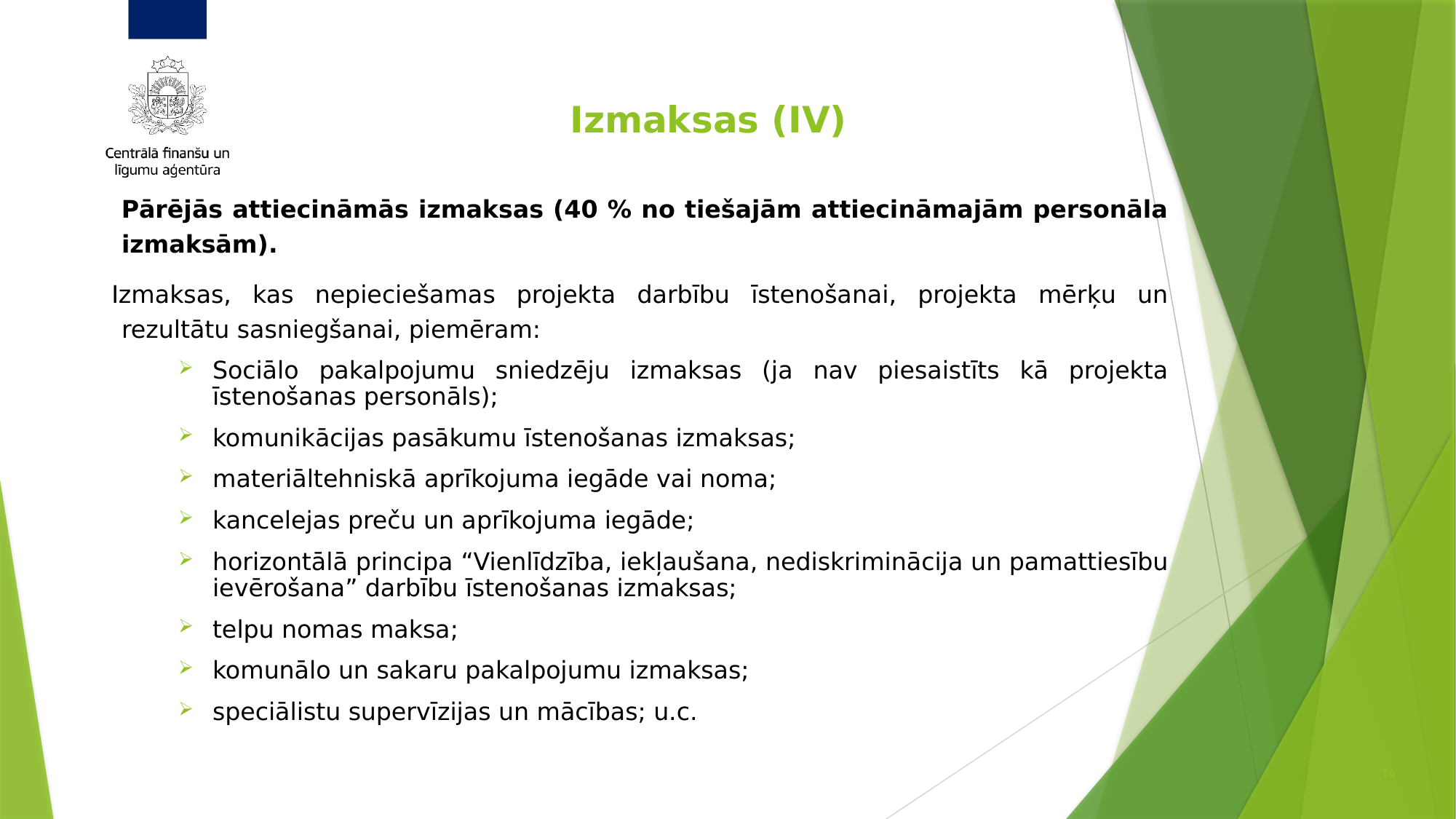

# Izmaksas (IV)
  Pārējās attiecināmās izmaksas (40 % no tiešajām attiecināmajām personāla izmaksām).
 Izmaksas, kas nepieciešamas projekta darbību īstenošanai, projekta mērķu un rezultātu sasniegšanai, piemēram:
Sociālo pakalpojumu sniedzēju izmaksas (ja nav piesaistīts kā projekta īstenošanas personāls);
komunikācijas pasākumu īstenošanas izmaksas;
materiāltehniskā aprīkojuma iegāde vai noma;
kancelejas preču un aprīkojuma iegāde;
horizontālā principa “Vienlīdzība, iekļaušana, nediskriminācija un pamattiesību ievērošana” darbību īstenošanas izmaksas;
telpu nomas maksa;
komunālo un sakaru pakalpojumu izmaksas;
speciālistu supervīzijas un mācības; u.c.
14